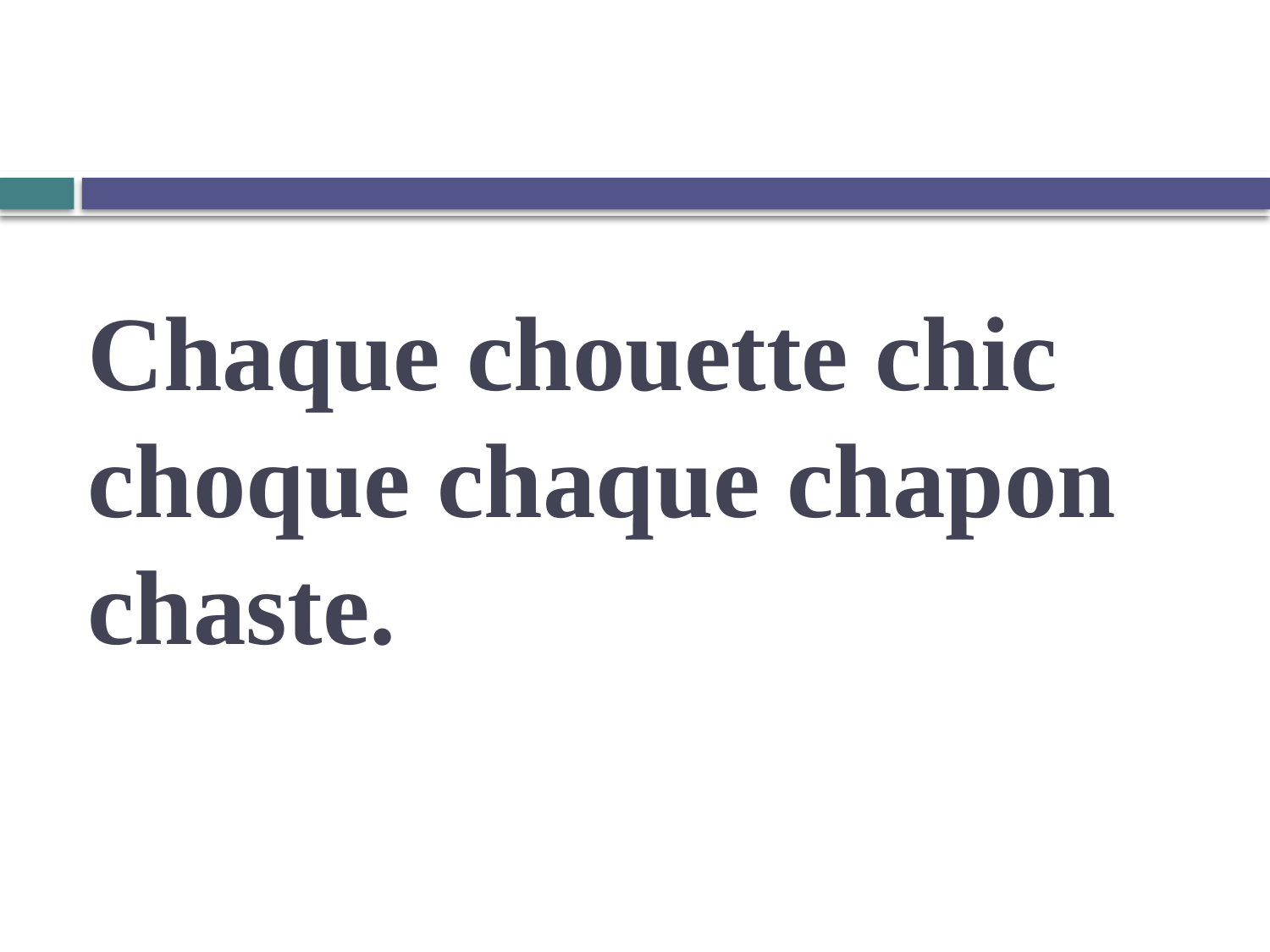

# Chaque chouette chic choque chaque chapon chaste.